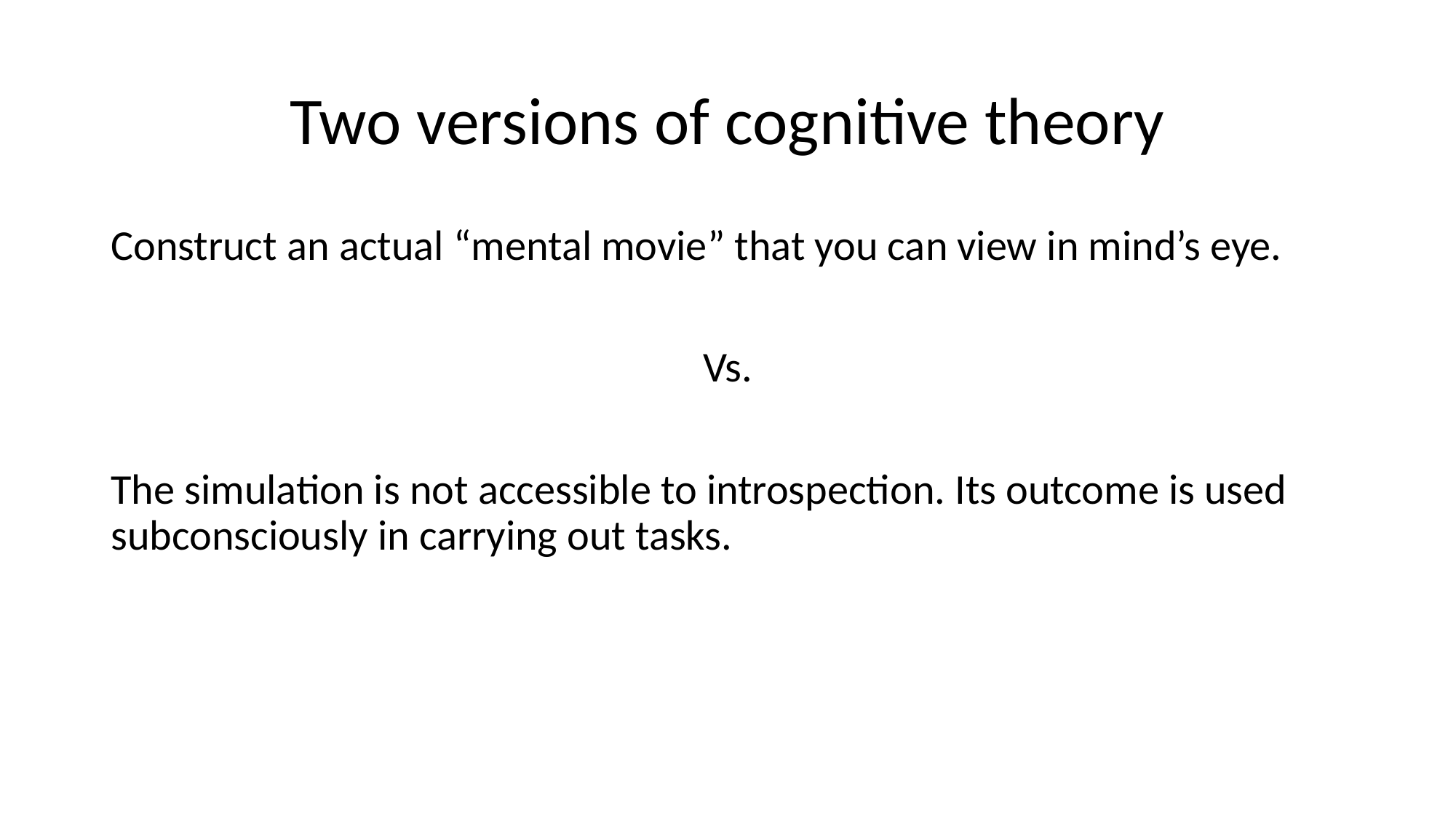

# Two versions of cognitive theory
Construct an actual “mental movie” that you can view in mind’s eye.

Vs.

The simulation is not accessible to introspection. Its outcome is used subconsciously in carrying out tasks.